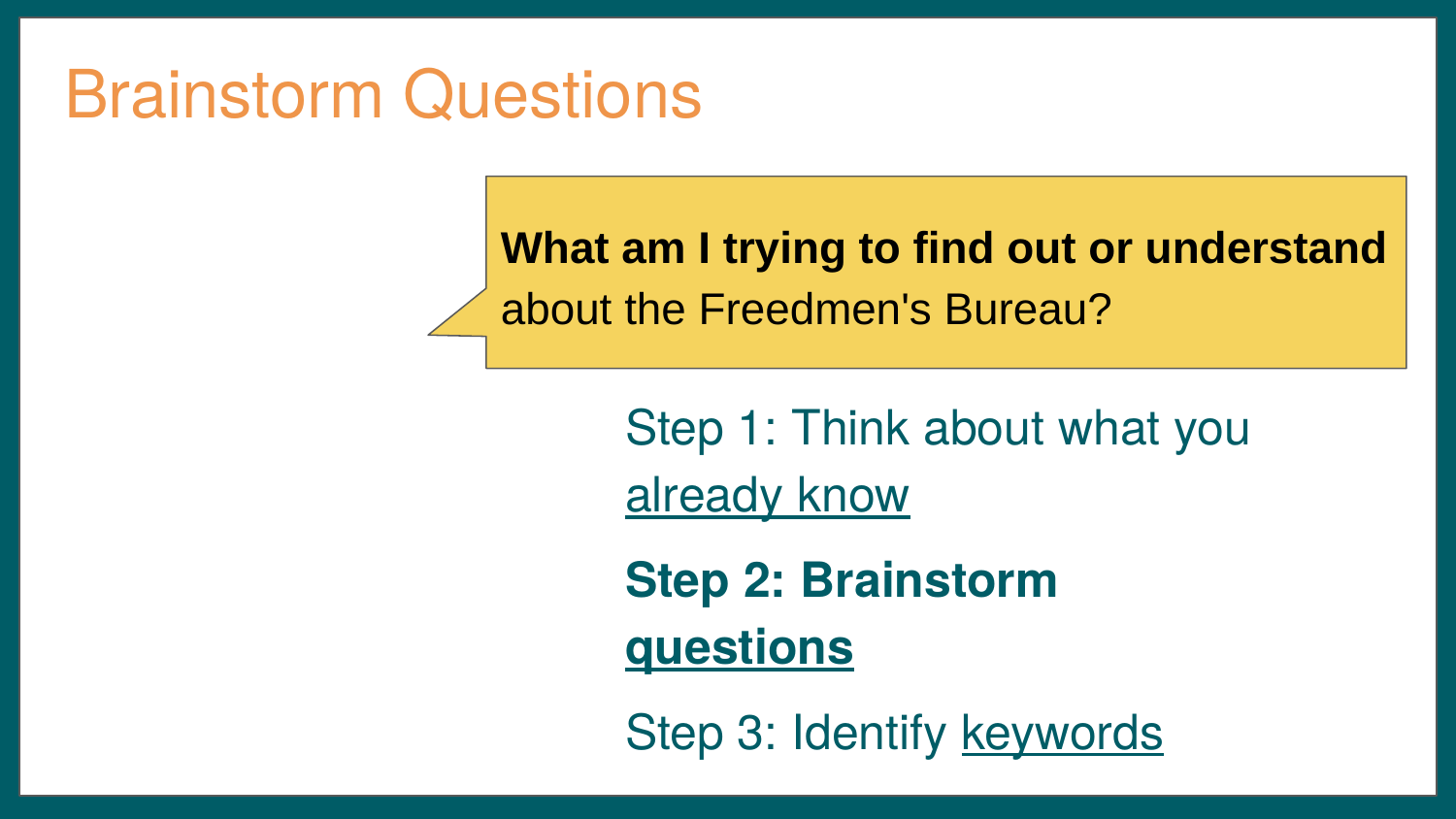

# Brainstorm Questions
What am I trying to find out or understand about the Freedmen's Bureau?
Step 1: Think about what you already know
Step 2: Brainstorm questions
Step 3: Identify keywords